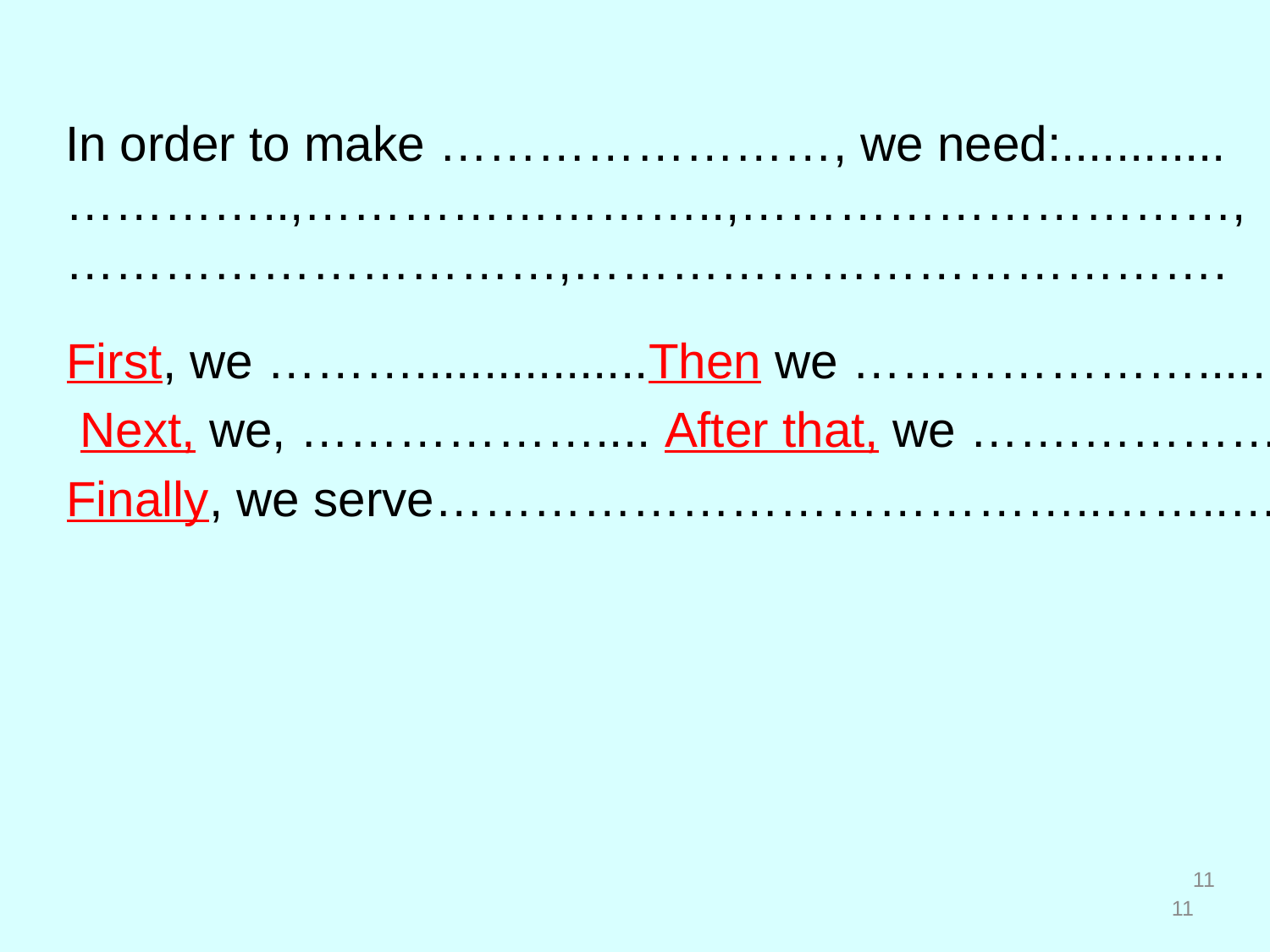

In order to make ……………………, we need:............
…………..,……………………..,…………………………,…………………………,………………………………….
First, we ……….................Then we ………………….....
 Next, we, ……………….... After that, we …….…………
Finally, we serve…………………………………..……..…
11
11